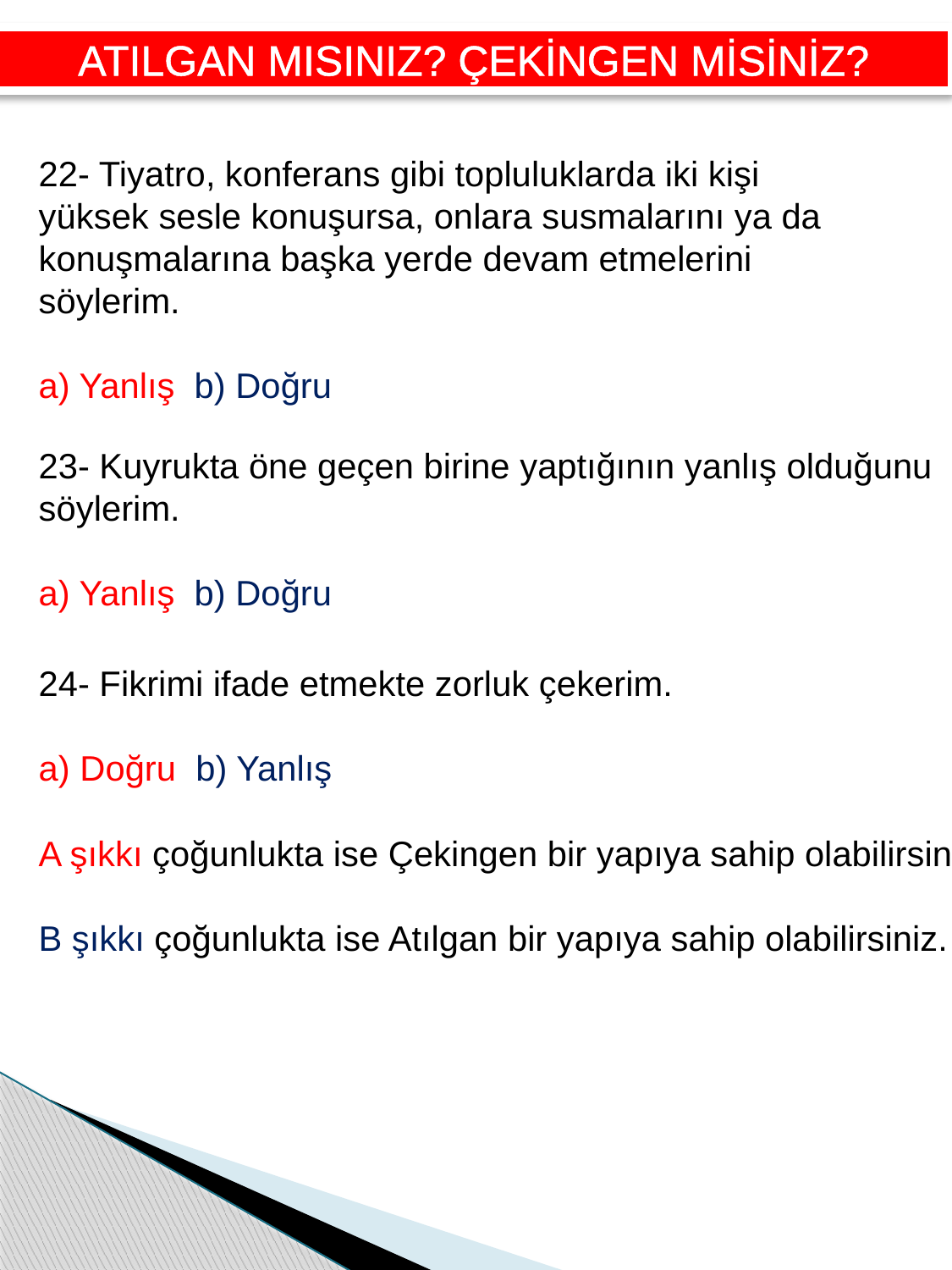

ATILGAN MISINIZ? ÇEKİNGEN MİSİNİZ?
22- Tiyatro, konferans gibi topluluklarda iki kişi yüksek sesle konuşursa, onlara susmalarını ya da konuşmalarına başka yerde devam etmelerini söylerim.

a) Yanlış  b) Doğru
23- Kuyrukta öne geçen birine yaptığının yanlış olduğunu söylerim.

a) Yanlış  b) Doğru
24- Fikrimi ifade etmekte zorluk çekerim.

a) Doğru  b) Yanlış
A şıkkı çoğunlukta ise Çekingen bir yapıya sahip olabilirsiniz.

B şıkkı çoğunlukta ise Atılgan bir yapıya sahip olabilirsiniz.